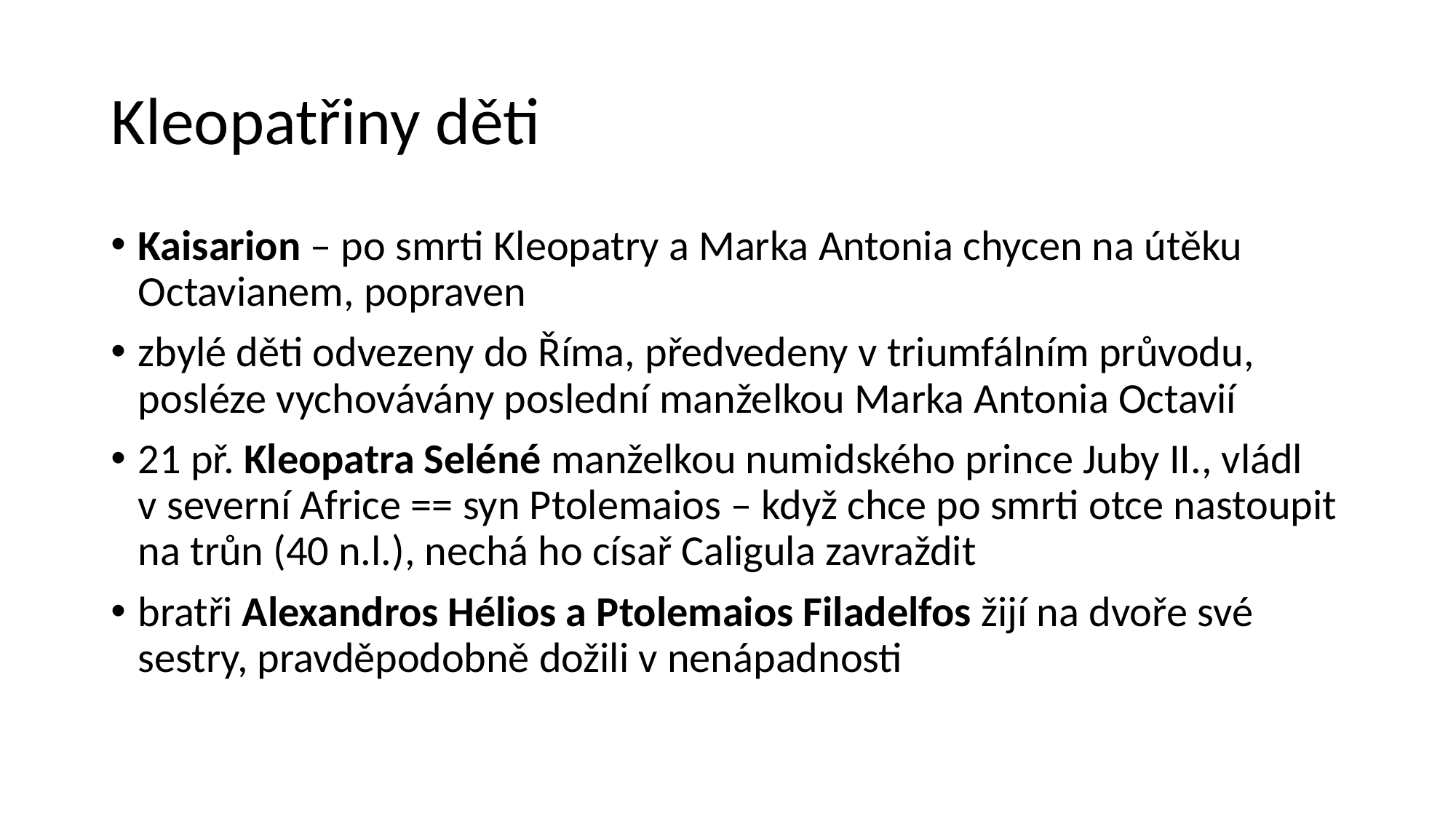

# Kleopatřiny děti
Kaisarion – po smrti Kleopatry a Marka Antonia chycen na útěku Octavianem, popraven
zbylé děti odvezeny do Říma, předvedeny v triumfálním průvodu, posléze vychovávány poslední manželkou Marka Antonia Octavií
21 př. Kleopatra Seléné manželkou numidského prince Juby II., vládl v severní Africe == syn Ptolemaios – když chce po smrti otce nastoupit na trůn (40 n.l.), nechá ho císař Caligula zavraždit
bratři Alexandros Hélios a Ptolemaios Filadelfos žijí na dvoře své sestry, pravděpodobně dožili v nenápadnosti